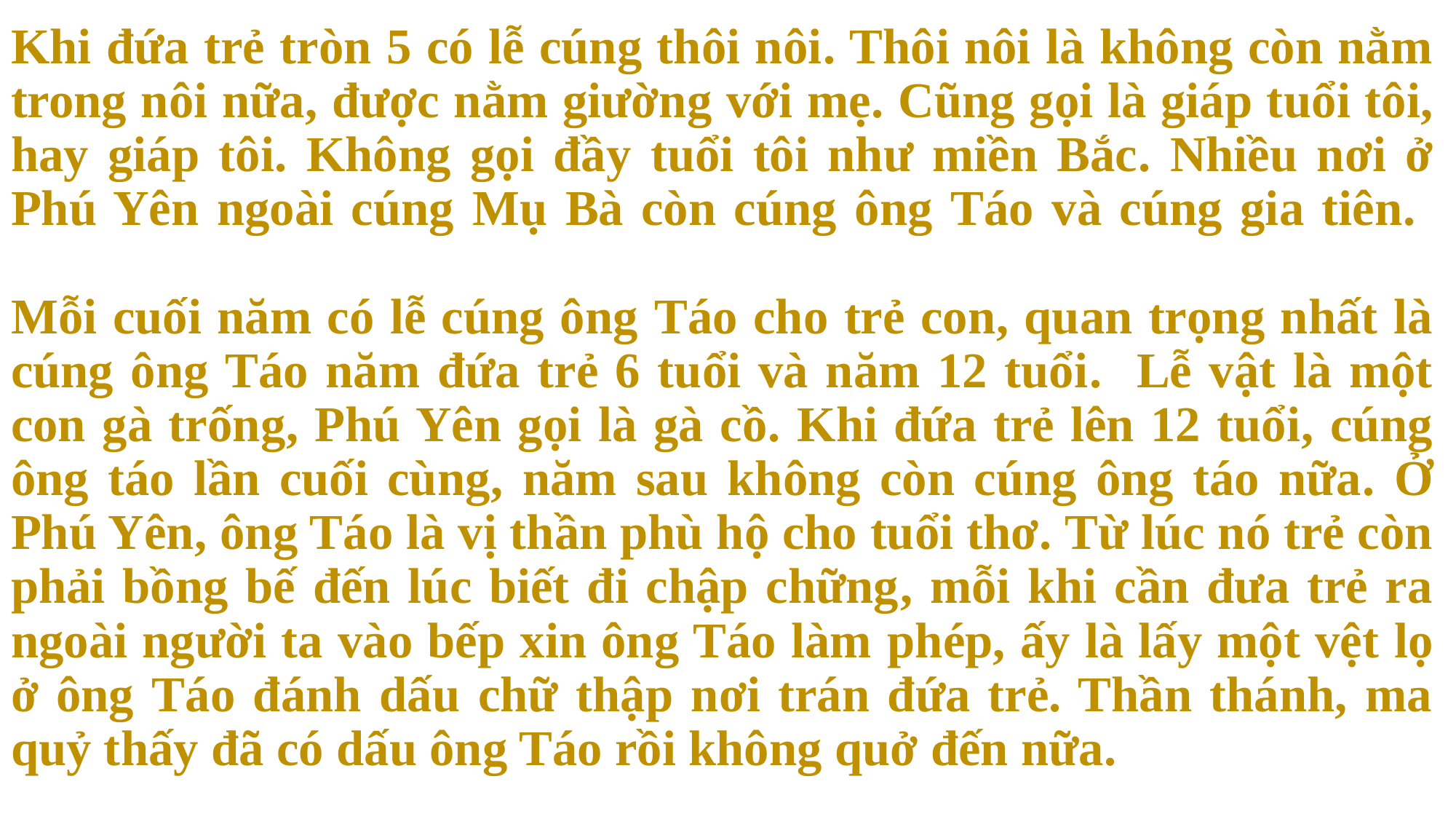

# Khi đứa trẻ tròn 5 có lễ cúng thôi nôi. Thôi nôi là không còn nằm trong nôi nữa, được nằm giường với mẹ. Cũng gọi là giáp tuổi tôi, hay giáp tôi. Không gọi đầy tuổi tôi như miền Bắc. Nhiều nơi ở Phú Yên ngoài cúng Mụ Bà còn cúng ông Táo và cúng gia tiên. Mỗi cuối năm có lễ cúng ông Táo cho trẻ con, quan trọng nhất là cúng ông Táo năm đứa trẻ 6 tuổi và năm 12 tuổi.  Lễ vật là một con gà trống, Phú Yên gọi là gà cồ. Khi đứa trẻ lên 12 tuổi, cúng ông táo lần cuối cùng, năm sau không còn cúng ông táo nữa. Ở Phú Yên, ông Táo là vị thần phù hộ cho tuổi thơ. Từ lúc nó trẻ còn phải bồng bế đến lúc biết đi chập chững, mỗi khi cần đưa trẻ ra ngoài người ta vào bếp xin ông Táo làm phép, ấy là lấy một vệt lọ ở ông Táo đánh dấu chữ thập nơi trán đứa trẻ. Thần thánh, ma quỷ thấy đã có dấu ông Táo rồi không quở đến nữa.